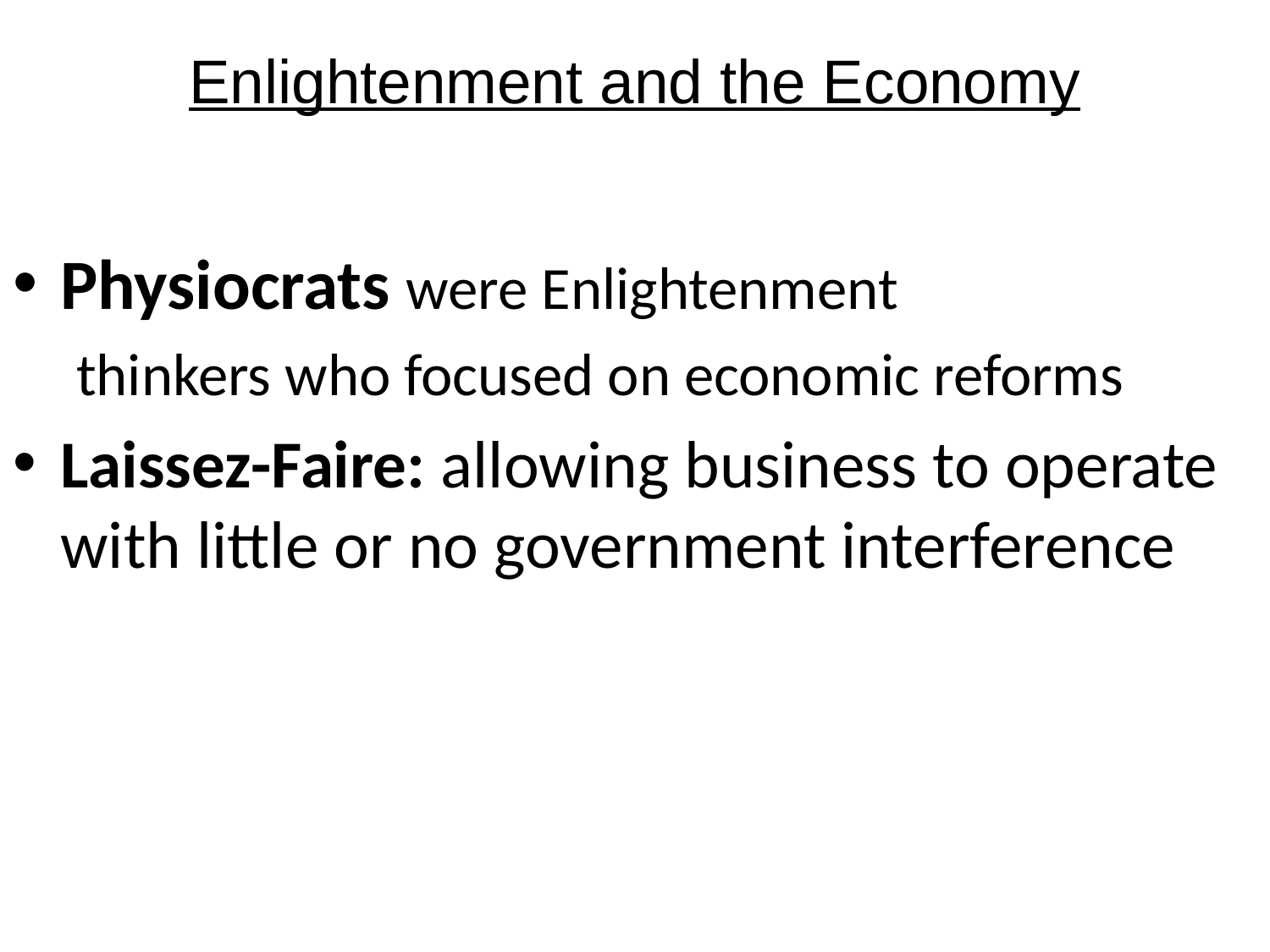

# Enlightenment and the Economy
Physiocrats were Enlightenment
thinkers who focused on economic reforms
Laissez-Faire: allowing business to operate with little or no government interference